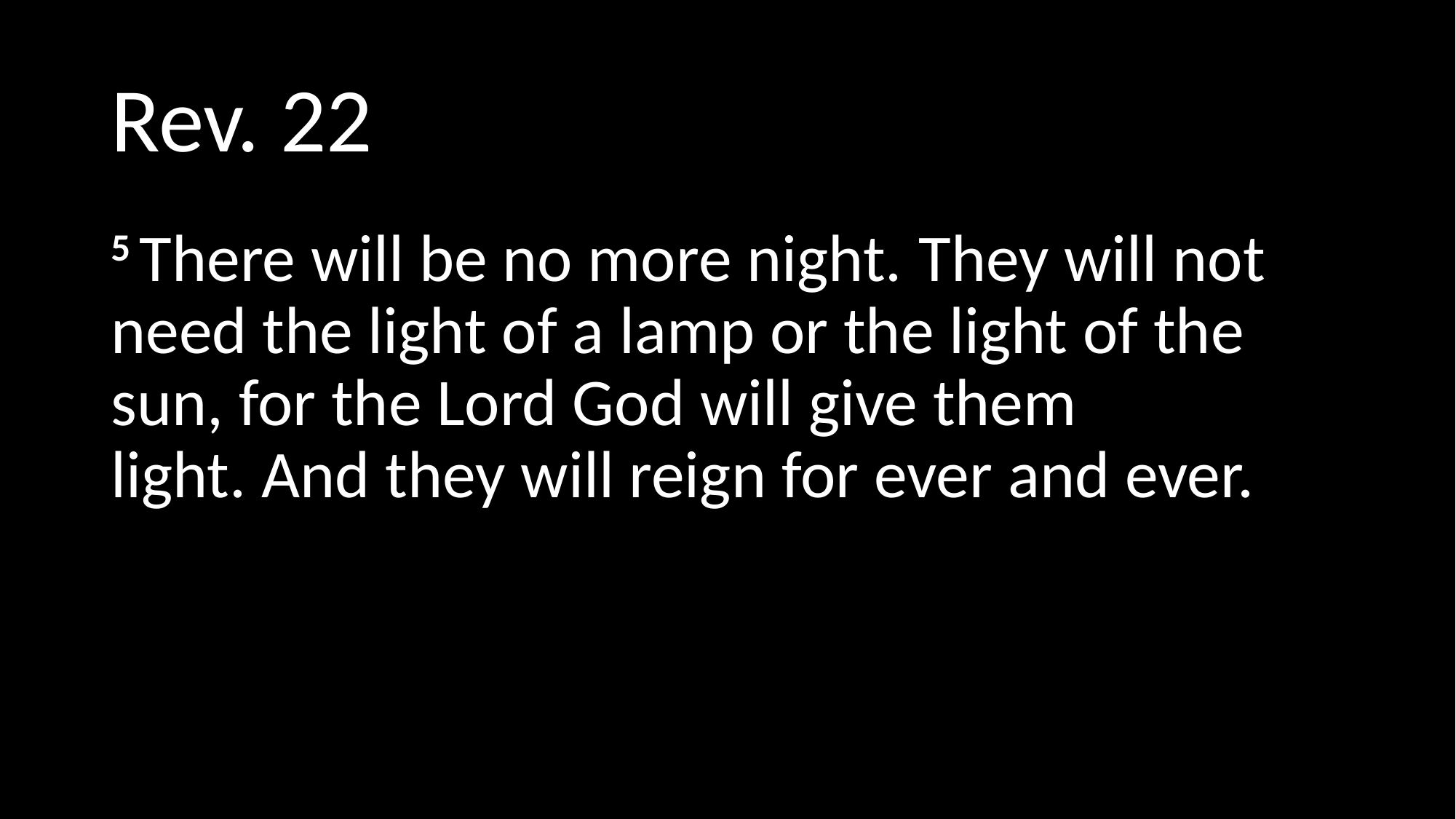

# Rev. 22
5 There will be no more night. They will not need the light of a lamp or the light of the sun, for the Lord God will give them light. And they will reign for ever and ever.